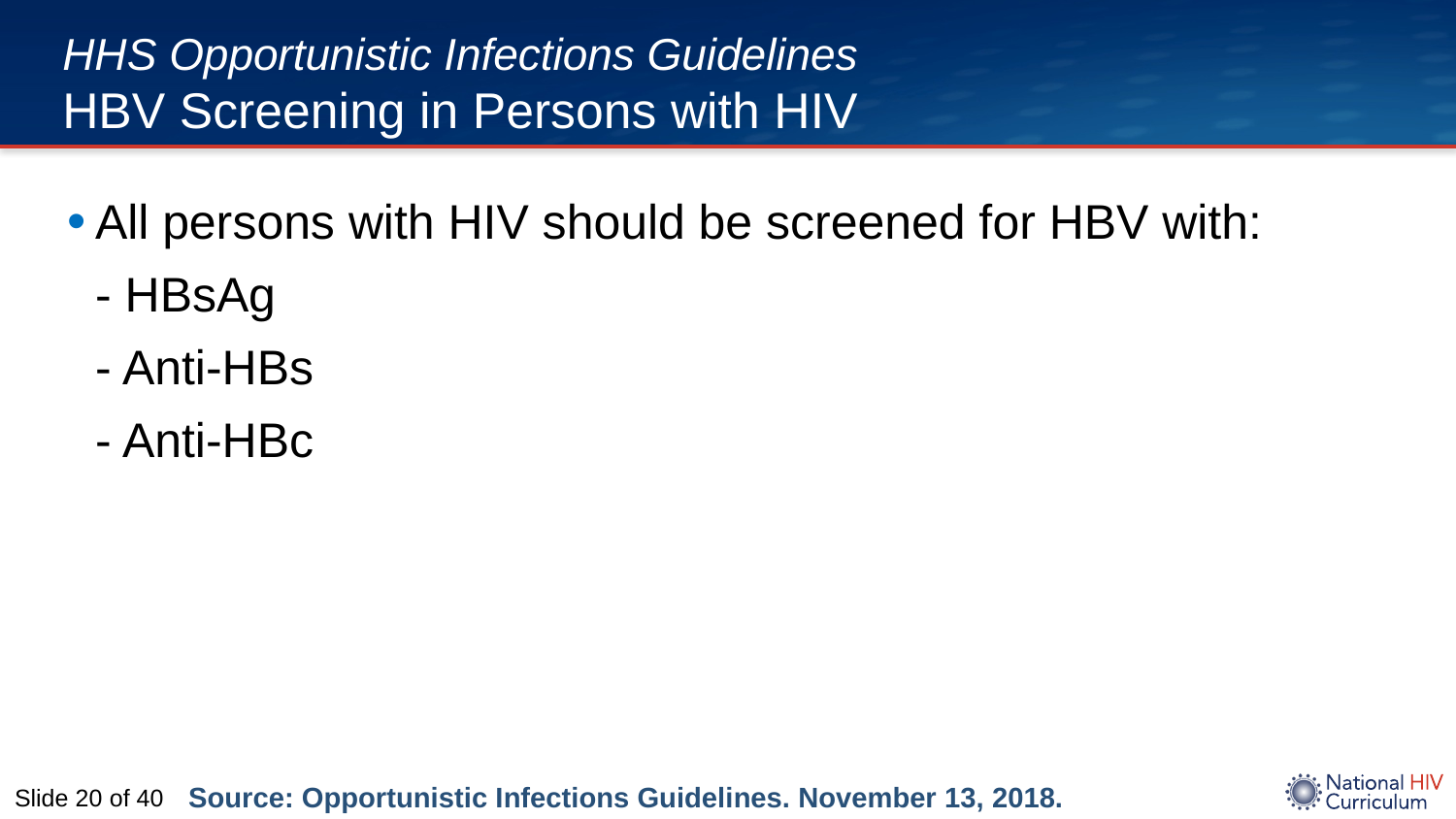

# HHS Opportunistic Infections Guidelines HBV Screening in Persons with HIV
All persons with HIV should be screened for HBV with:
- HBsAg
- Anti-HBs
- Anti-HBc
Slide 20 of 40
Source: Opportunistic Infections Guidelines. November 13, 2018.